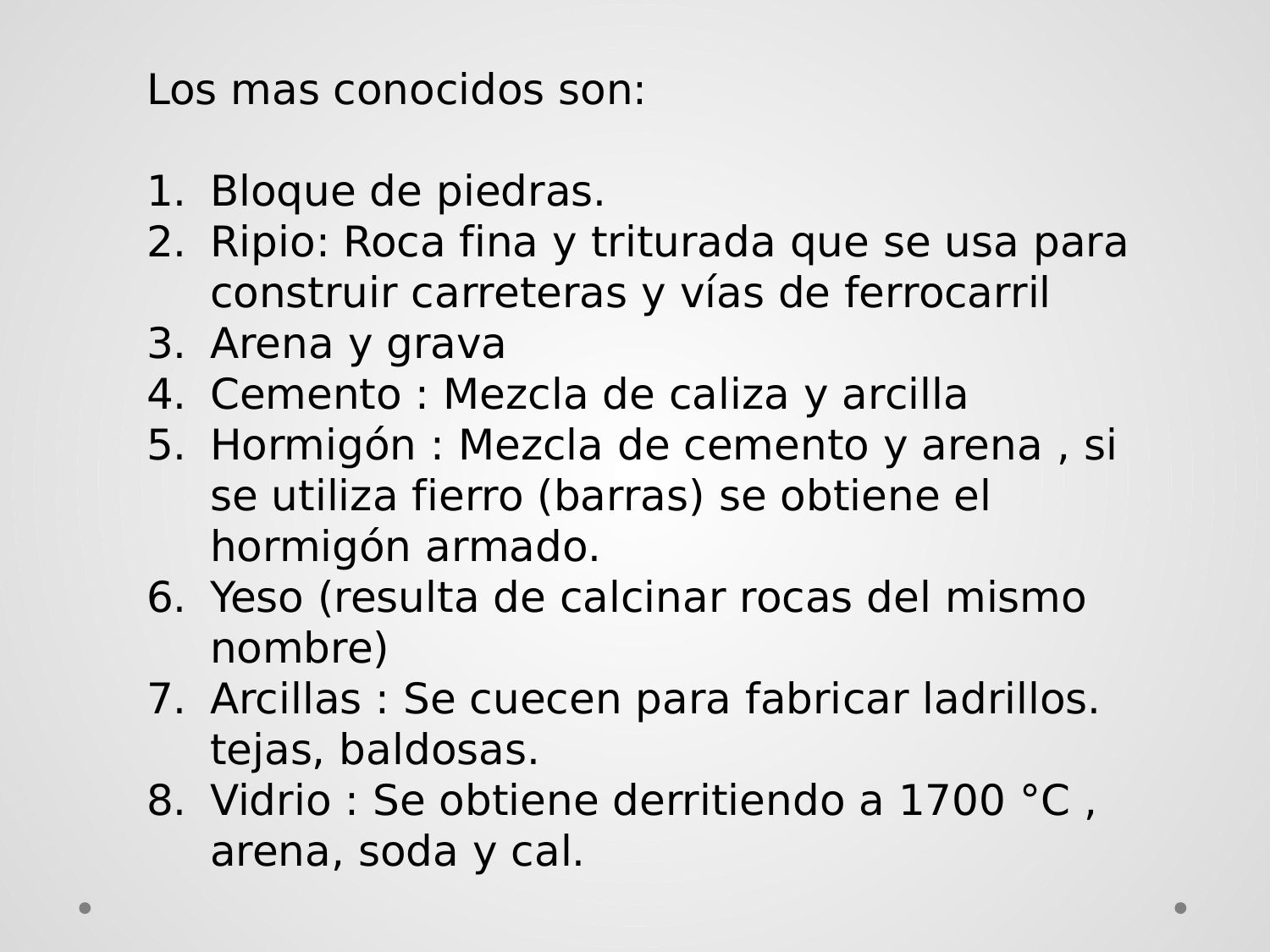

Los mas conocidos son:

Bloque de piedras.
Ripio: Roca fina y triturada que se usa para construir carreteras y vías de ferrocarril
Arena y grava
Cemento : Mezcla de caliza y arcilla
Hormigón : Mezcla de cemento y arena , si se utiliza fierro (barras) se obtiene el hormigón armado.
Yeso (resulta de calcinar rocas del mismo nombre)
Arcillas : Se cuecen para fabricar ladrillos. tejas, baldosas.
Vidrio : Se obtiene derritiendo a 1700 °C , arena, soda y cal.